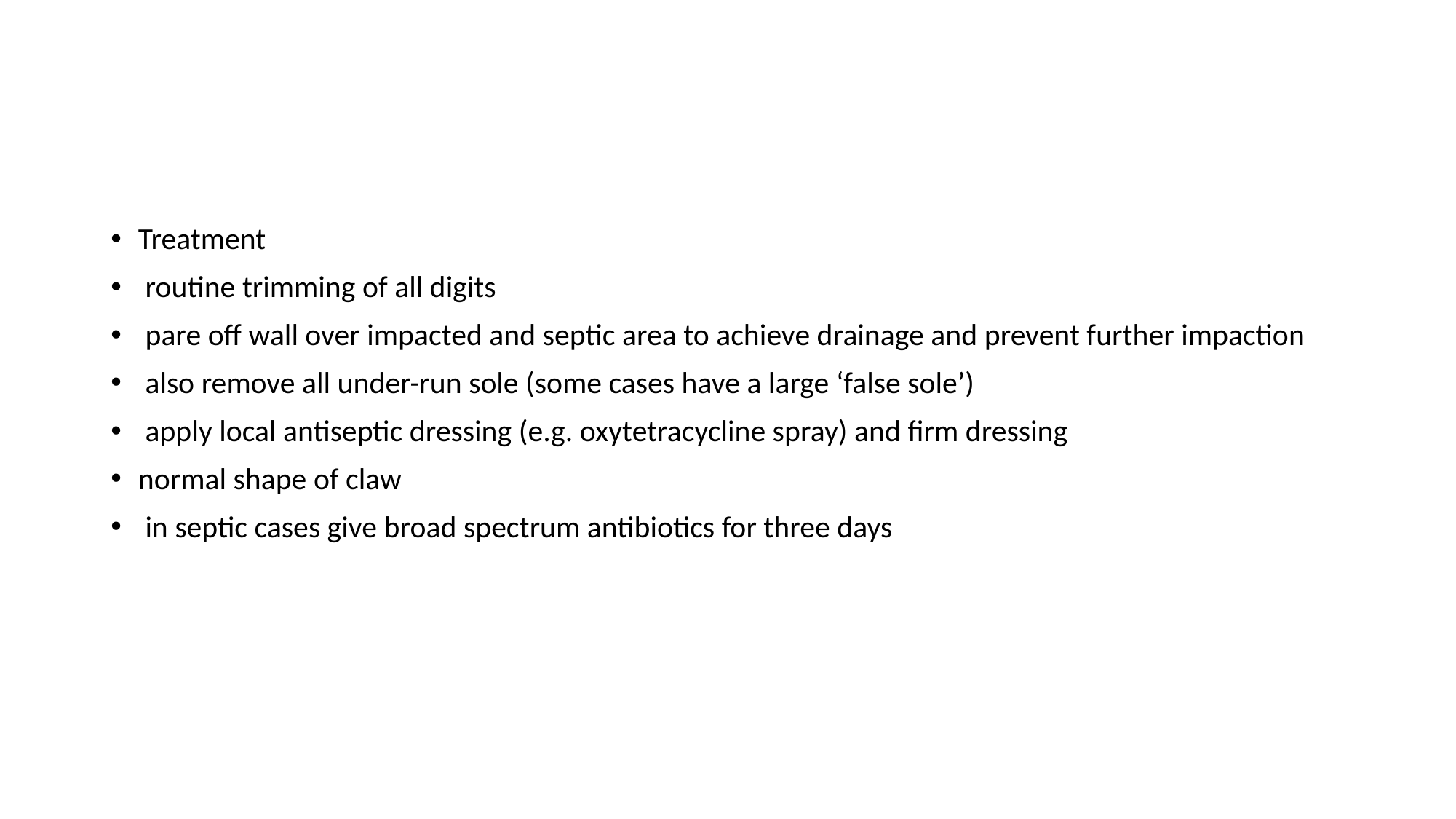

Treatment
 routine trimming of all digits
 pare off wall over impacted and septic area to achieve drainage and prevent further impaction
 also remove all under-run sole (some cases have a large ‘false sole’)
 apply local antiseptic dressing (e.g. oxytetracycline spray) and firm dressing
normal shape of claw
 in septic cases give broad spectrum antibiotics for three days